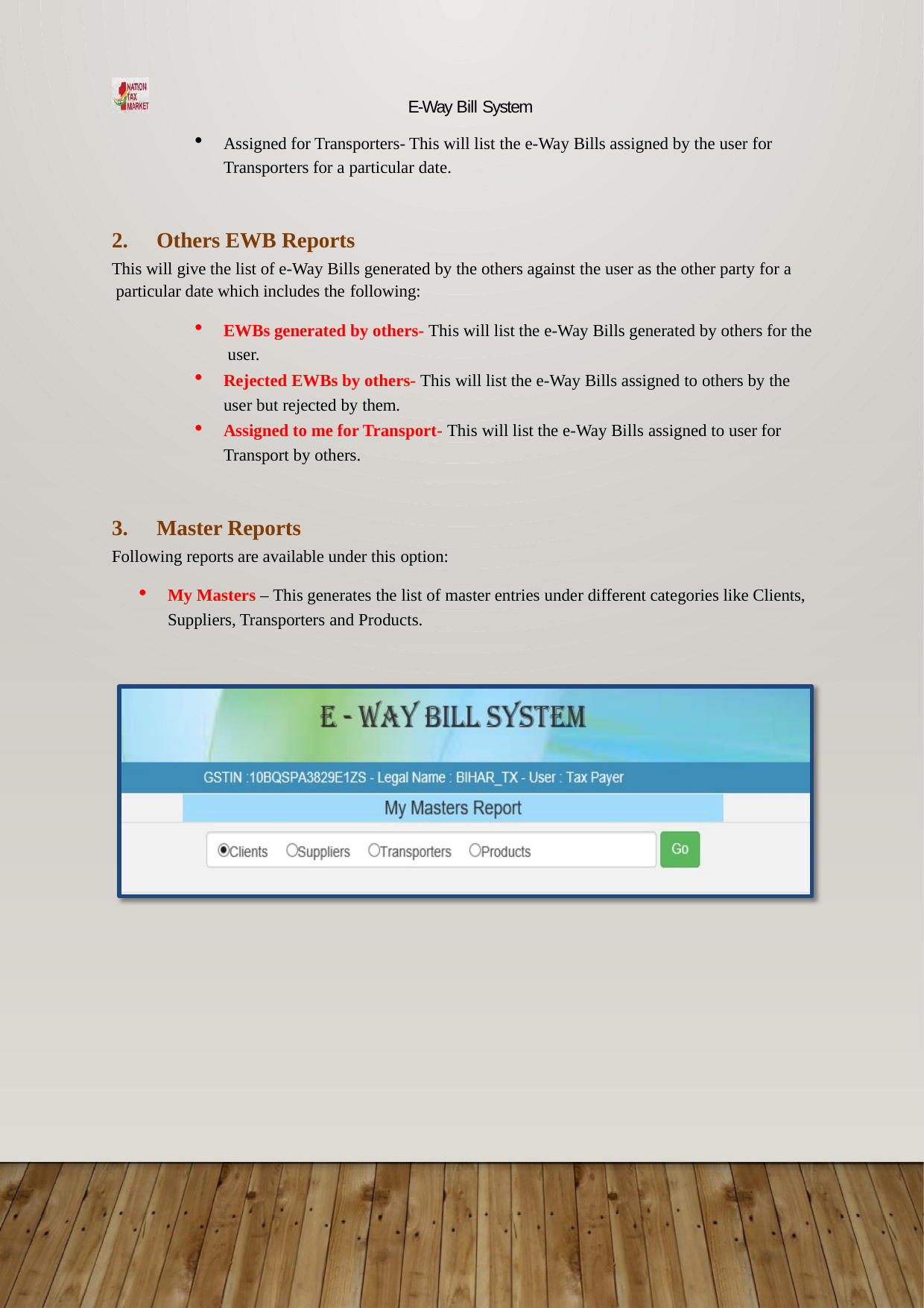

E-Way Bill System
Assigned for Transporters- This will list the e-Way Bills assigned by the user for  Transporters for a particular date.

Others EWB Reports
This will give the list of e-Way Bills generated by the others against the user as the other party for a  particular date which includes the following:
EWBs generated by others- This will list the e-Way Bills generated by others for the  user.
Rejected EWBs by others- This will list the e-Way Bills assigned to others by the  user but rejected by them.
Assigned to me for Transport- This will list the e-Way Bills assigned to user for  Transport by others.

Master Reports
Following reports are available under this option:
My Masters – This generates the list of master entries under different categories like Clients,  Suppliers, Transporters and Products.